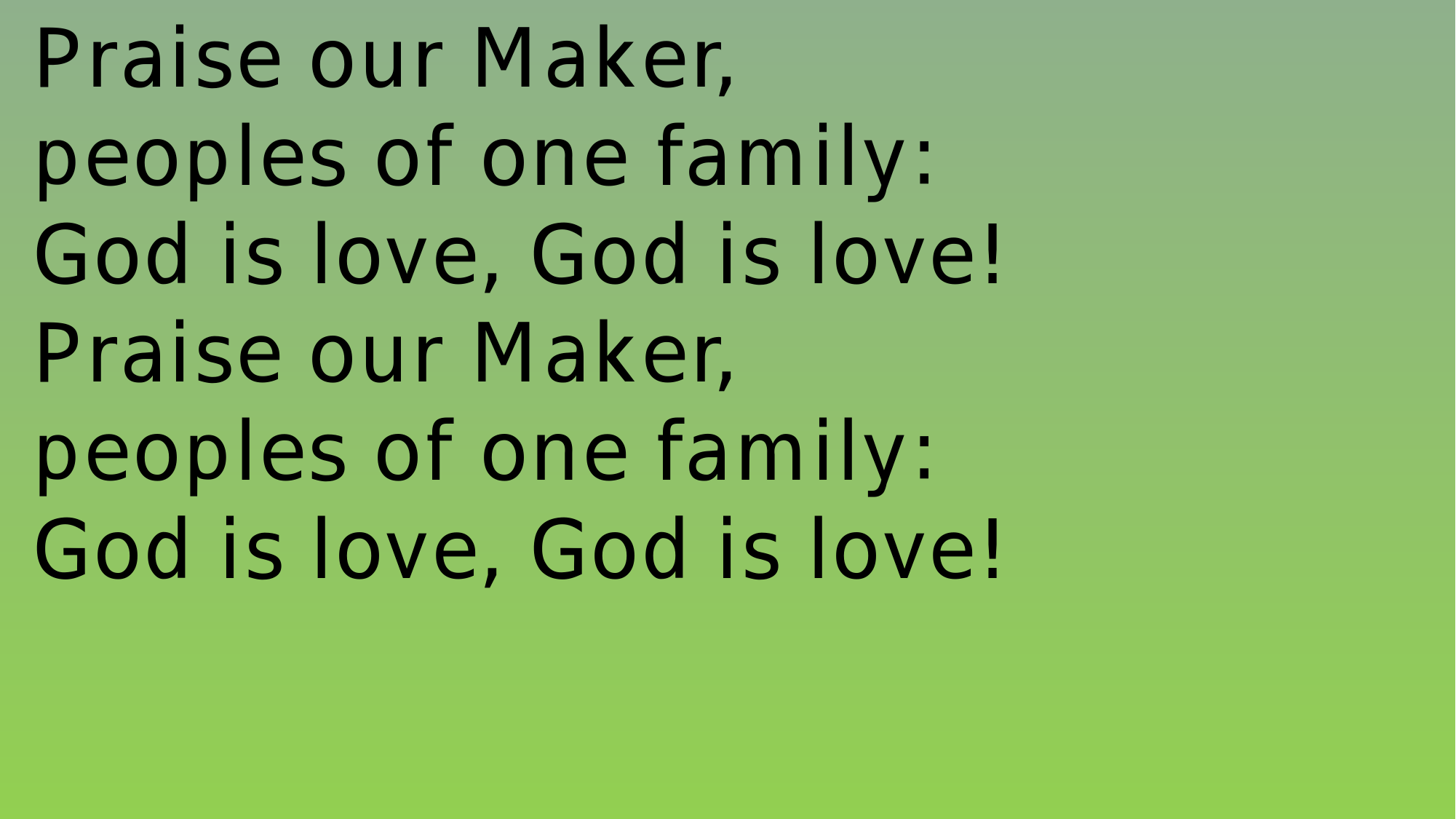

Praise our Maker,
 peoples of one family:
 God is love, God is love!
 Praise our Maker,
 peoples of one family:
 God is love, God is love!